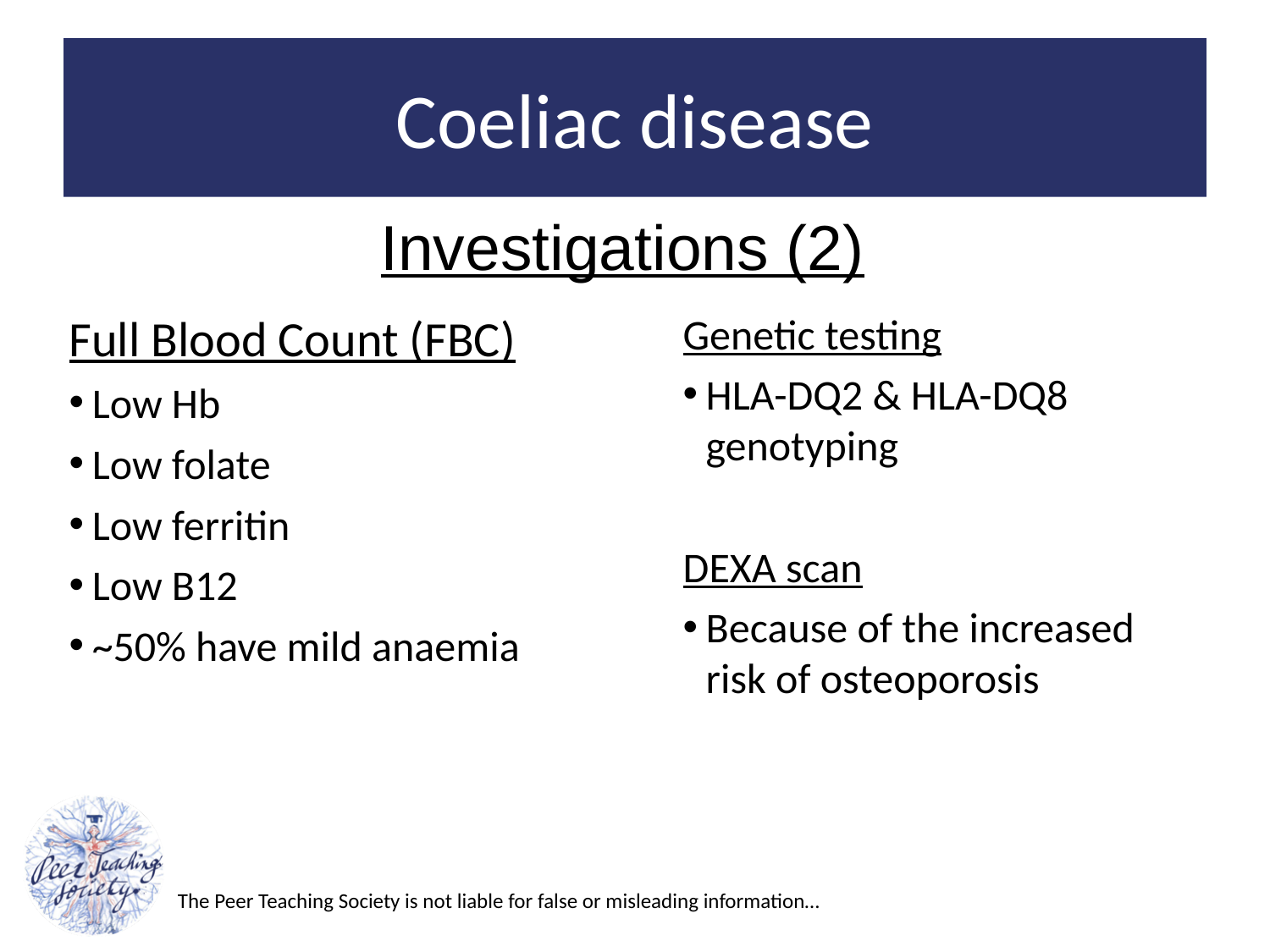

# Coeliac disease
Investigations (2)
Full Blood Count (FBC)
Low Hb
Low folate
Low ferritin
Low B12
~50% have mild anaemia

Genetic testing
HLA-DQ2 & HLA-DQ8 genotyping

DEXA scan
Because of the increased risk of osteoporosis